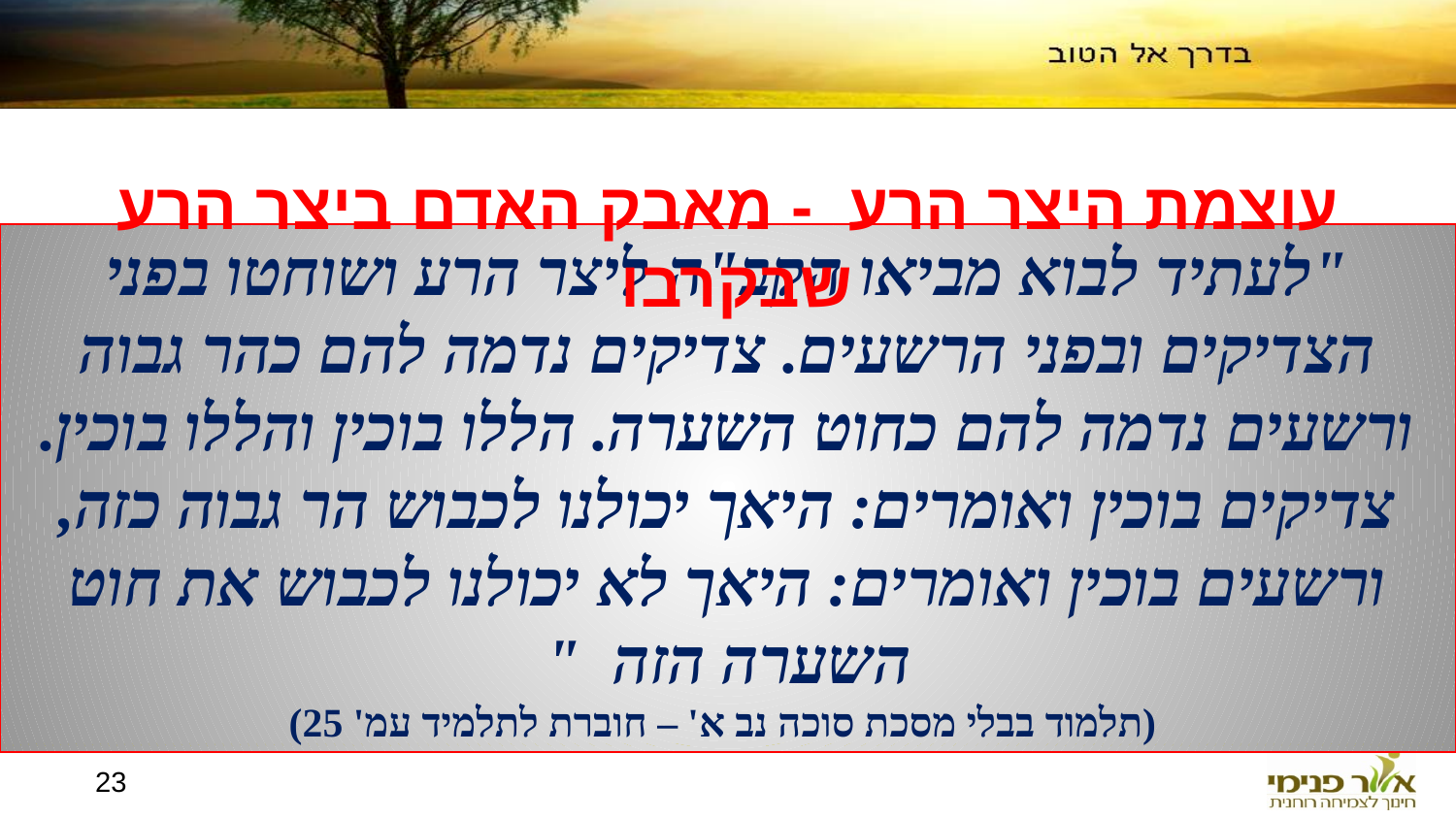

עוצמת היצר הרע  - מאבק האדם ביצר הרע שבקרבו
"לעתיד לבוא מביאו הקב"ה ליצר הרע ושוחטו בפני הצדיקים ובפני הרשעים. צדיקים נדמה להם כהר גבוה ורשעים נדמה להם כחוט השערה. הללו בוכין והללו בוכין. צדיקים בוכין ואומרים: היאך יכולנו לכבוש הר גבוה כזה, ורשעים בוכין ואומרים: היאך לא יכולנו לכבוש את חוט השערה הזה  "
 (תלמוד בבלי מסכת סוכה נב א' – חוברת לתלמיד עמ' 25)